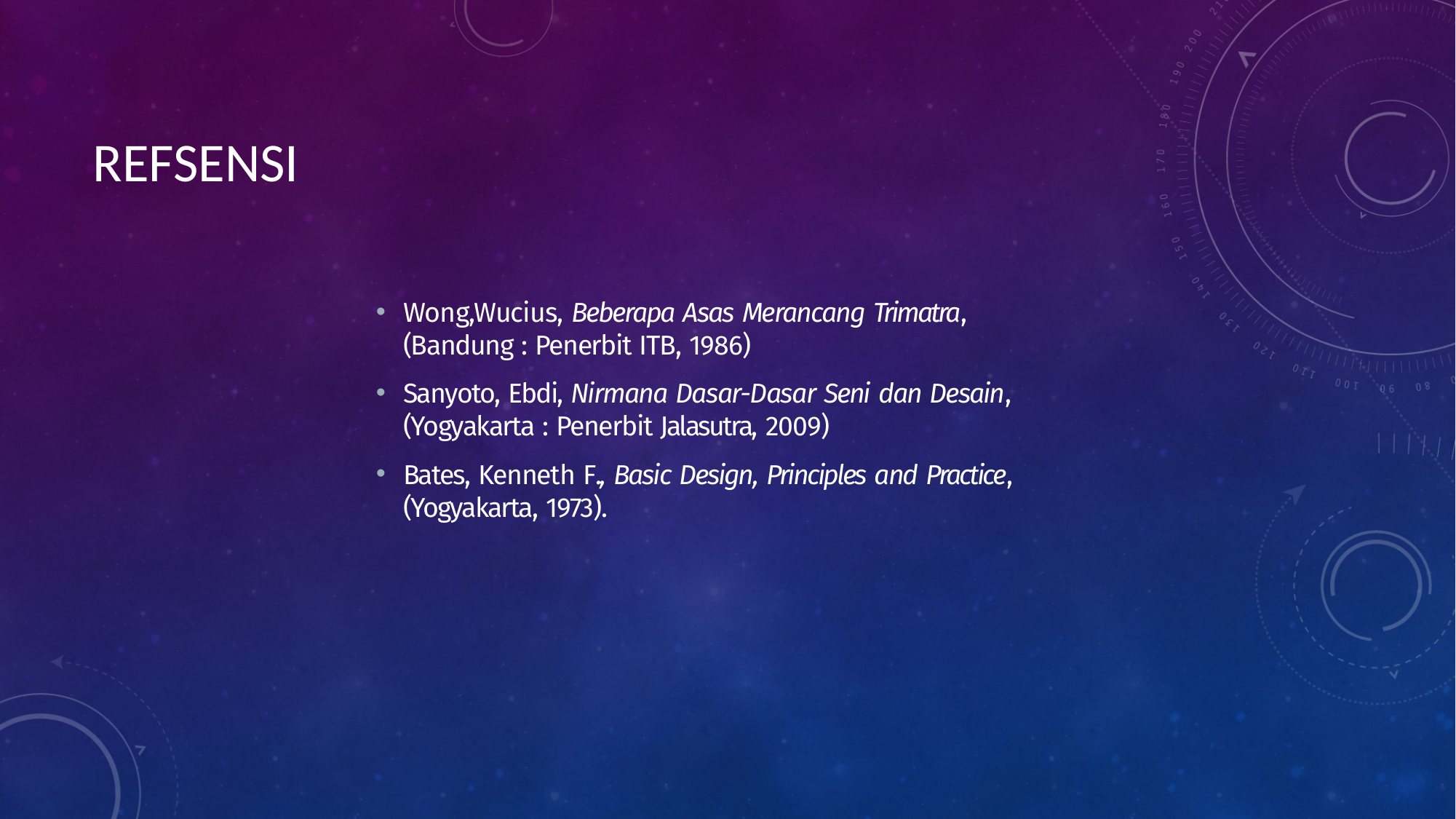

# Refsensi
Wong,Wucius, Beberapa Asas Merancang Trimatra, (Bandung : Penerbit ITB, 1986)
Sanyoto, Ebdi, Nirmana Dasar-Dasar Seni dan Desain, (Yogyakarta : Penerbit Jalasutra, 2009)
Bates, Kenneth F., Basic Design, Principles and Practice, (Yogyakarta, 1973).